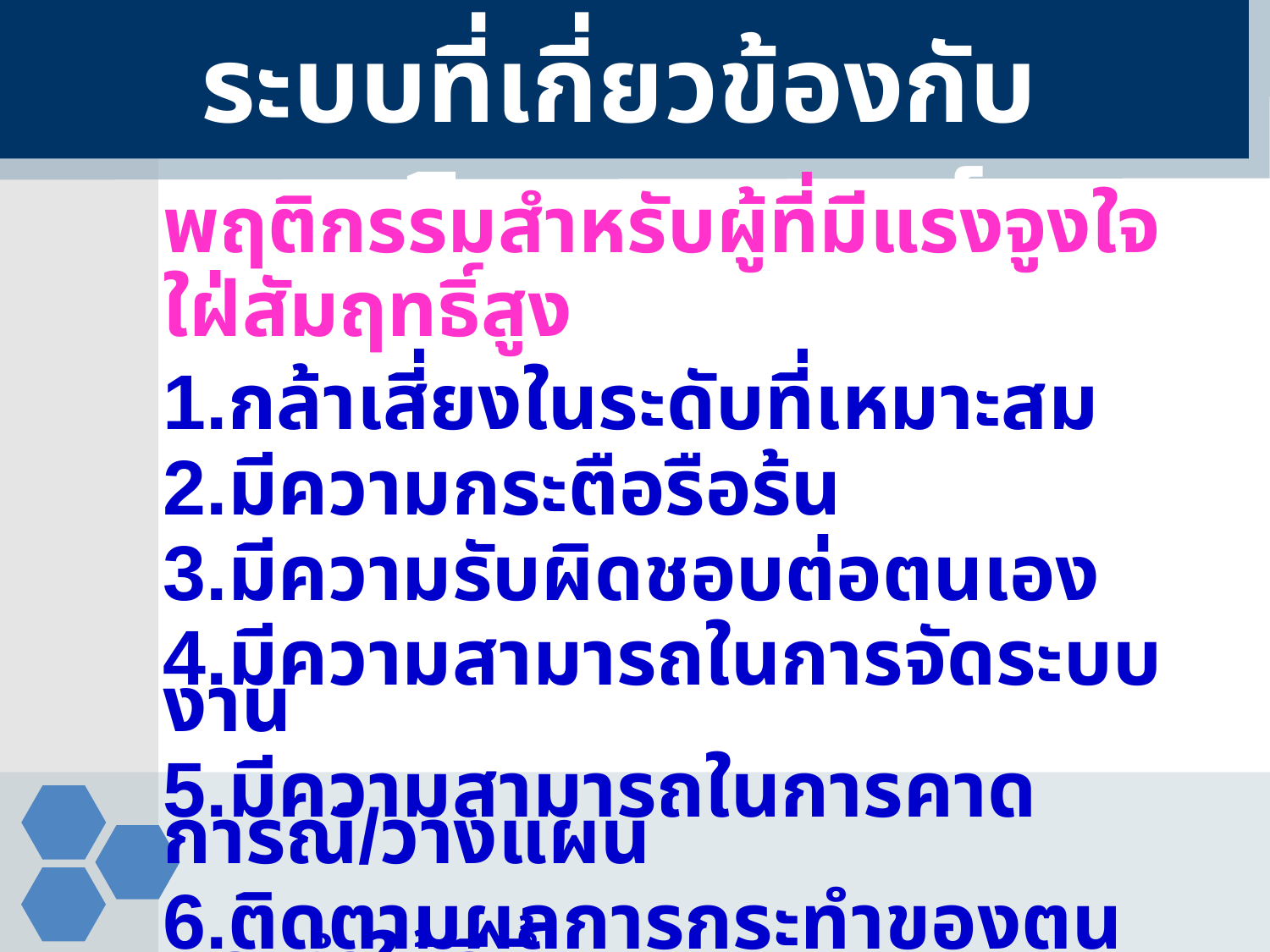

ระบบที่เกี่ยวข้องกับพฤติกรรมมนุษย์
พฤติกรรมสำหรับผู้ที่มีแรงจูงใจใฝ่สัมฤทธิ์สูง
1.กล้าเสี่ยงในระดับที่เหมาะสม
2.มีความกระตือรือร้น
3.มีความรับผิดชอบต่อตนเอง
4.มีความสามารถในการจัดระบบงาน
5.มีความสามารถในการคาดการณ์/วางแผน
6.ติดตามผลการกระทำของตนและทำให้ดีขึ้น